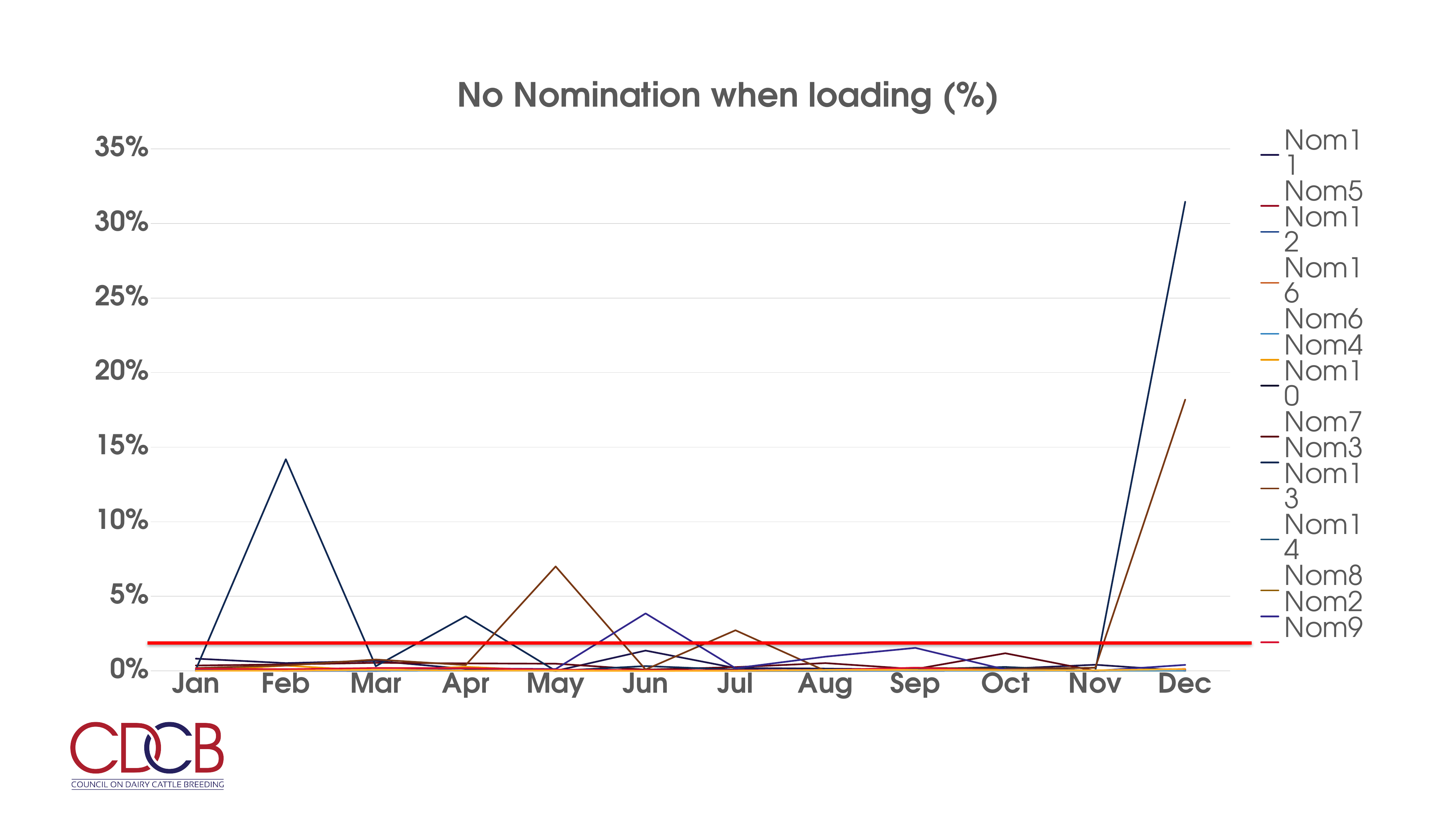

### Chart: No Nomination when loading (%)

| Category | Nom11 | Nom5 | Nom12 | Nom16 | Nom6 | Nom4  | Nom10 | Nom7 | Nom3 | Nom13 | Nom14 | Nom8 | Nom2 | Nom9 | Nom18 | Nom19 | Nom1 | Nom15 |
|---|---|---|---|---|---|---|---|---|---|---|---|---|---|---|---|---|---|---|
| Jan | 0.0082 | 0.0 | 0.0 | 0.0 | 0.0 | 0.0 | 0.0003 | 0.0036 | 0.0009 | 0.0019 | 0.0 | 0.0 | 0.0008 | 0.0015 | 0.0 | 0.0 | 0.0 | 0.0001 |
| Feb | 0.0052 | 0.0 | 0.0 | 0.0 | 0.0 | 0.0035 | 0.0001 | 0.0043 | 0.1419 | 0.0036 | 0.0 | 0.0 | 0.0 | 0.0011 | 0.0 | 0.0 | 0.0 | 0.0001 |
| Mar | 0.0067 | 0.0 | 0.0 | 0.0 | 0.0 | 0.0 | 0.0 | 0.0054 | 0.0031 | 0.0076 | 0.0 | 0.0 | 0.0 | 0.0019 | 0.0 | 0.0 | 0.0 | 0.0007 |
| Apr | 0.0013 | 0.0 | 0.0 | 0.0 | 0.0 | 0.0027 | 0.0002 | 0.005 | 0.0366 | 0.0039 | 0.0 | 0.0 | 0.0017 | 0.0018 | 0.0 | 0.0 | 0.0 | 0.0002 |
| May | 0.0 | 0.0 | 0.0 | 0.0 | 0.0 | 0.0 | 0.0002 | 0.0048 | 0.0 | 0.07 | 0.0 | 0.0 | 0.0012 | 0.0008 | 0.0 | 0.0 | 0.0 | 0.0002 |
| Jun | 0.0136 | 0.0 | 0.0 | 0.0 | 0.0 | 0.0 | 0.0006 | 0.0008 | 0.0032 | 0.0009 | 0.0 | 0.0 | 0.0385 | 0.0005 | 0.0 | 0.0 | 0.0 | 0.0 |
| Jul | 0.0019 | 0.0 | 0.0 | 0.0 | 0.0 | 0.0 | 0.0 | 0.0025 | 0.0008 | 0.0272 | 0.0 | 0.0 | 0.0018 | 0.0004 | 0.0 | 0.0 | 0.0 | 0.0001 |
| Aug | 0.0015 | 0.0 | 0.0 | 0.0 | 0.0 | 0.0 | 0.0 | 0.0052 | 0.0 | 0.0 | 0.0 | 0.0 | 0.0095 | 0.0006 | 0.0 | 0.0 | 0.0 | 0.0006 |
| Sep | 0.0009 | 0.0 | 0.0 | 0.0 | 0.0 | 0.0002 | 0.0 | 0.0012 | 0.0011 | 0.0021 | 0.0 | 0.0 | 0.0154 | 0.0021 | 0.0 | 0.0 | 0.0 | 0.0006 |
| Oct | 0.0014 | 0.0 | 0.0 | 0.0 | 0.0 | 0.0001 | 0.0001 | 0.0118 | 0.0026 | 0.0013 | 0.0 | 0.0 | 0.0009 | 0.0002 | 0.0 | 0.0 | 0.0 | 0.0005 |
| Nov | 0.0041 | 0.0 | 0.0 | 0.0 | 0.0 | 0.0 | 0.0 | 0.0 | 0.0 | 0.0021 | 0.0 | 0.0 | 0.0 | 0.0001 | 0.0 | 0.0 | 0.0 | 0.0004 |
| Dec | 0.0 | 0.0 | 0.0 | 0.0 | 0.0 | 0.0 | 0.0008 | 0.0008 | 0.3145 | 0.1818 | 0.0 | 0.0 | 0.004 | 0.0013 | 0.0 | 0.0 | 0.0 | 0.0012 |